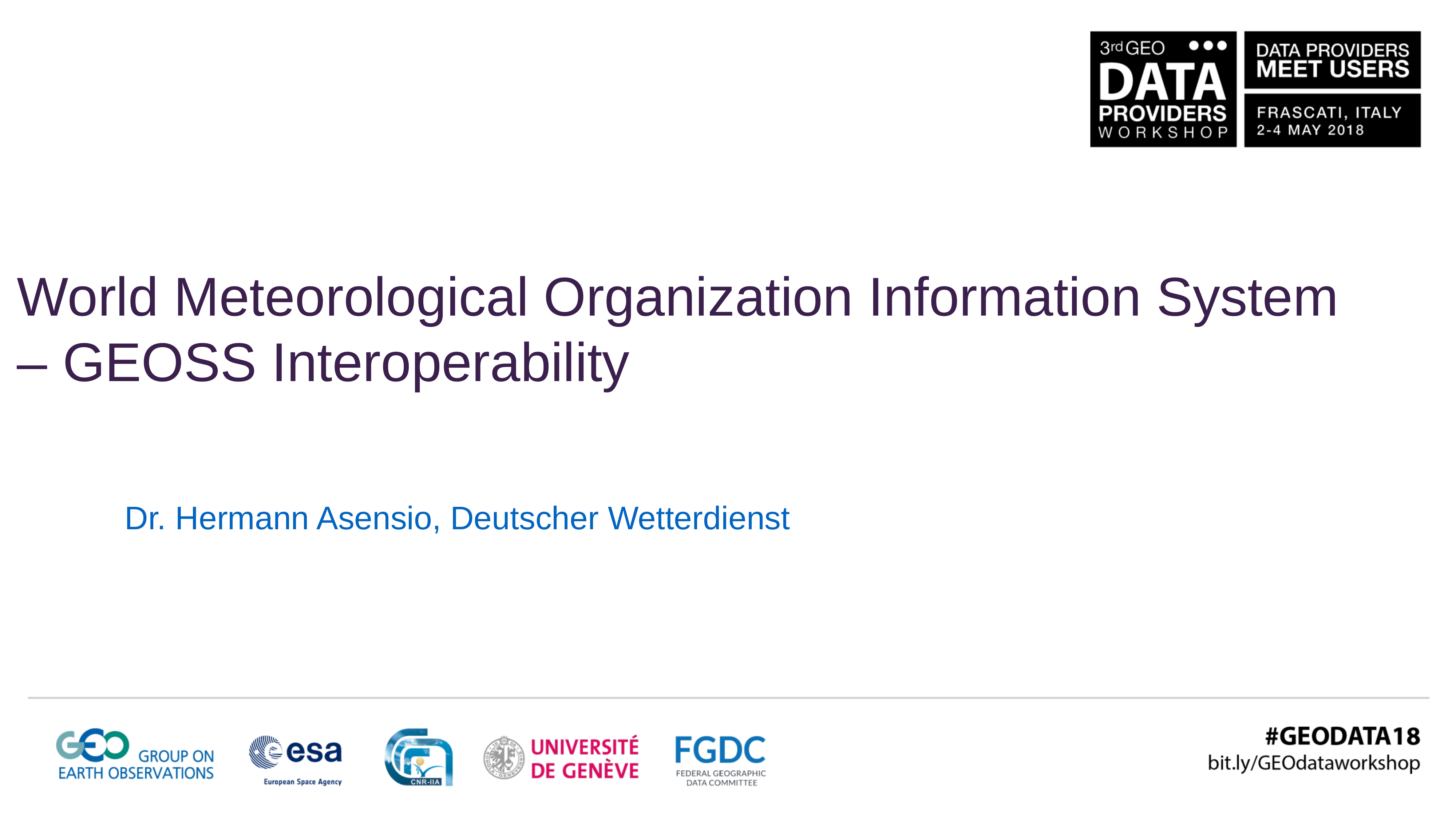

World Meteorological Organization Information System
– GEOSS Interoperability
Dr. Hermann Asensio, Deutscher Wetterdienst